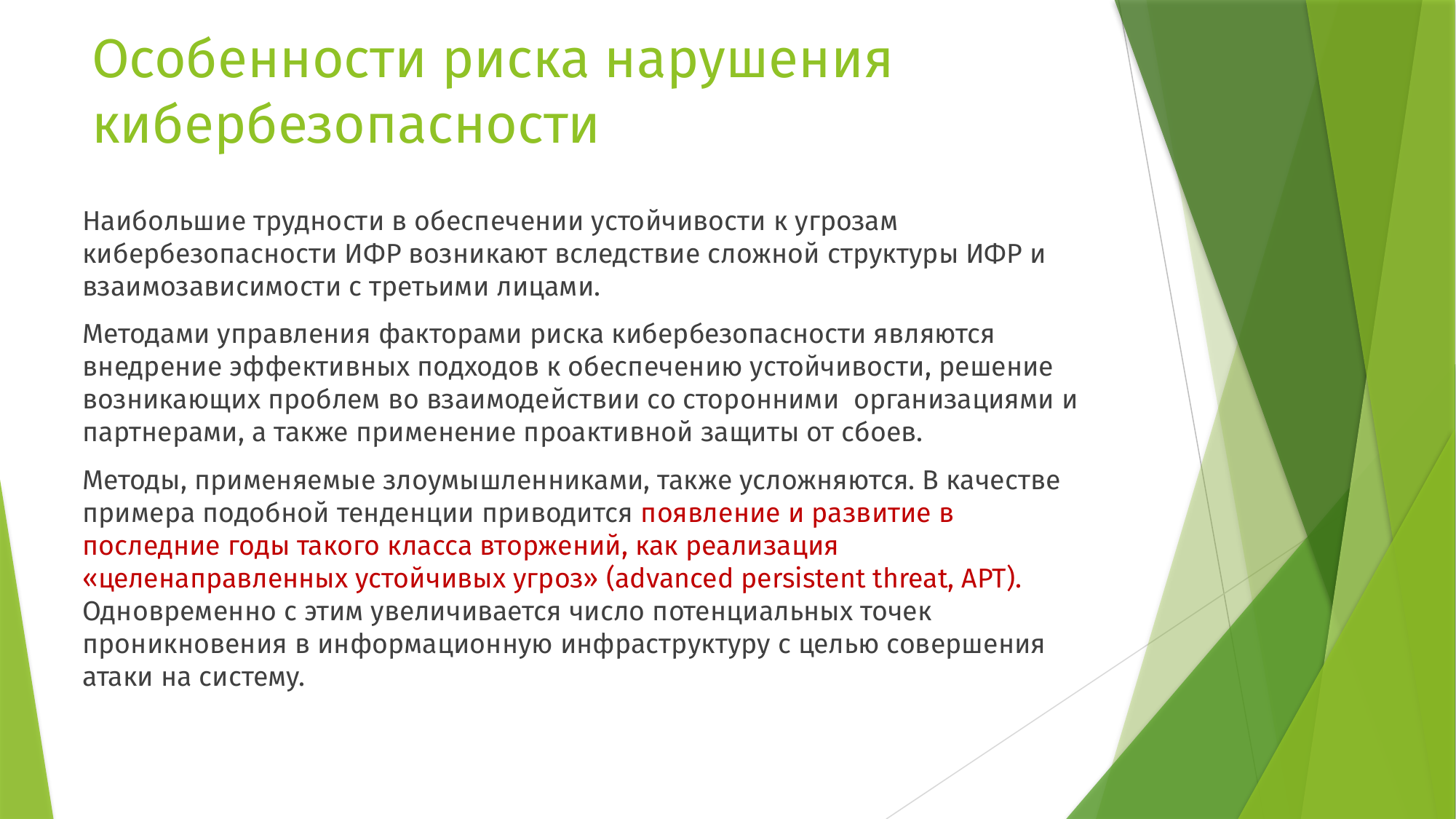

# Особенности риска нарушения кибербезопасности
Наибольшие трудности в обеспечении устойчивости к угрозам кибербезопасности ИФР возникают вследствие сложной структуры ИФР и взаимозависимости с третьими лицами.
Методами управления факторами риска кибербезопасности являются внедрение эффективных подходов к обеспечению устойчивости, решение возникающих проблем во взаимодействии со сторонними  организациями и партнерами, а также применение проактивной защиты от сбоев.
Методы, применяемые злоумышленниками, также усложняются. В качестве примера подобной тенденции приводится появление и развитие в последние годы такого класса вторжений, как реализация «целенаправленных устойчивых угроз» (advanced persistent threat, APT). Одновременно с этим увеличивается число потенциальных точек проникновения в информационную инфраструктуру с целью совершения атаки на систему.